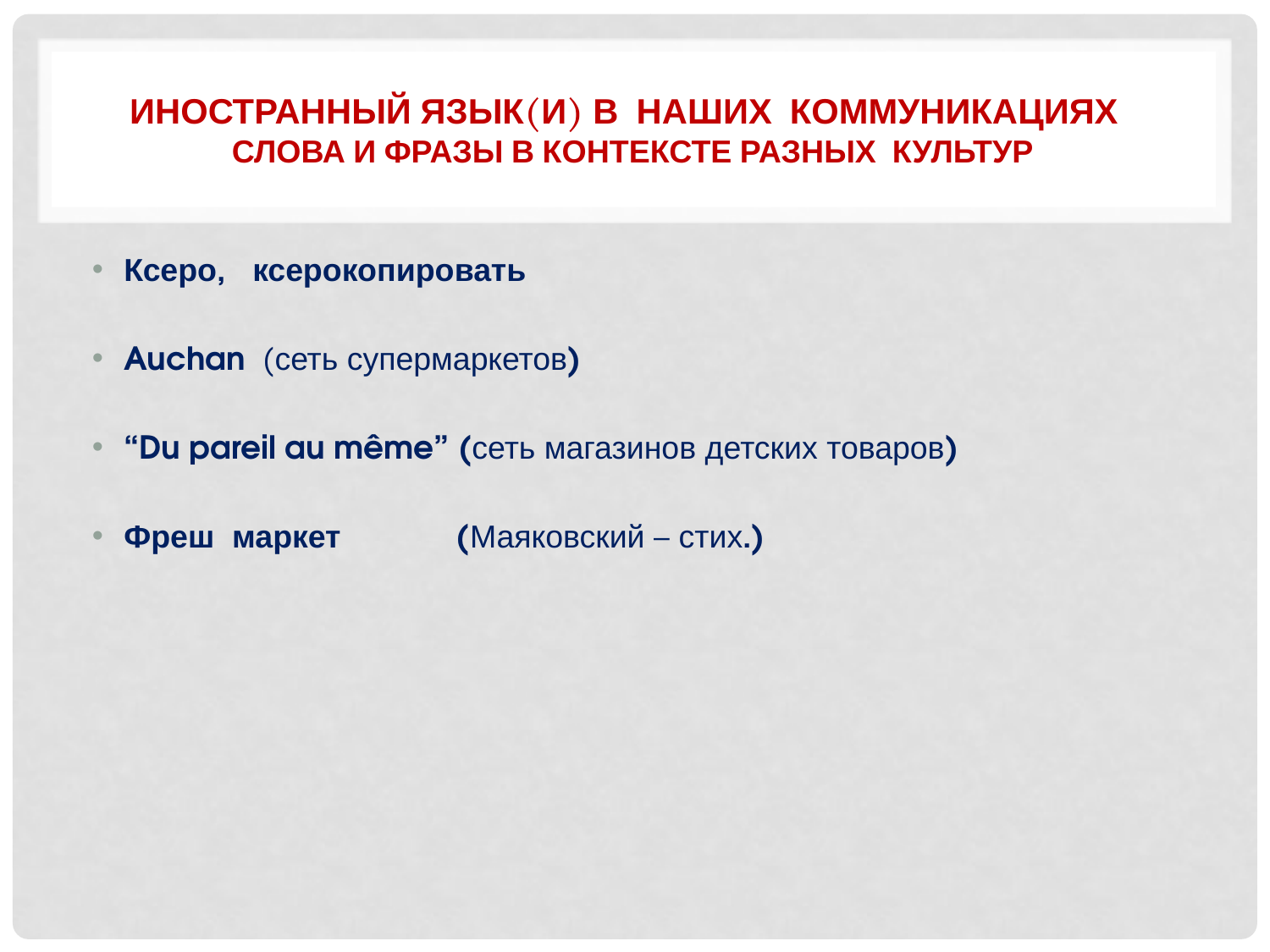

# Иностранный язык(и) в  наших  коммуникациях   Слова и фразы в контексте разных  культур
Ксеро,   ксерокопировать

Auchan  (сеть супермаркетов)

“Du pareil au même” (сеть магазинов детских товаров)

Фреш  маркет             (Маяковский – стих.)